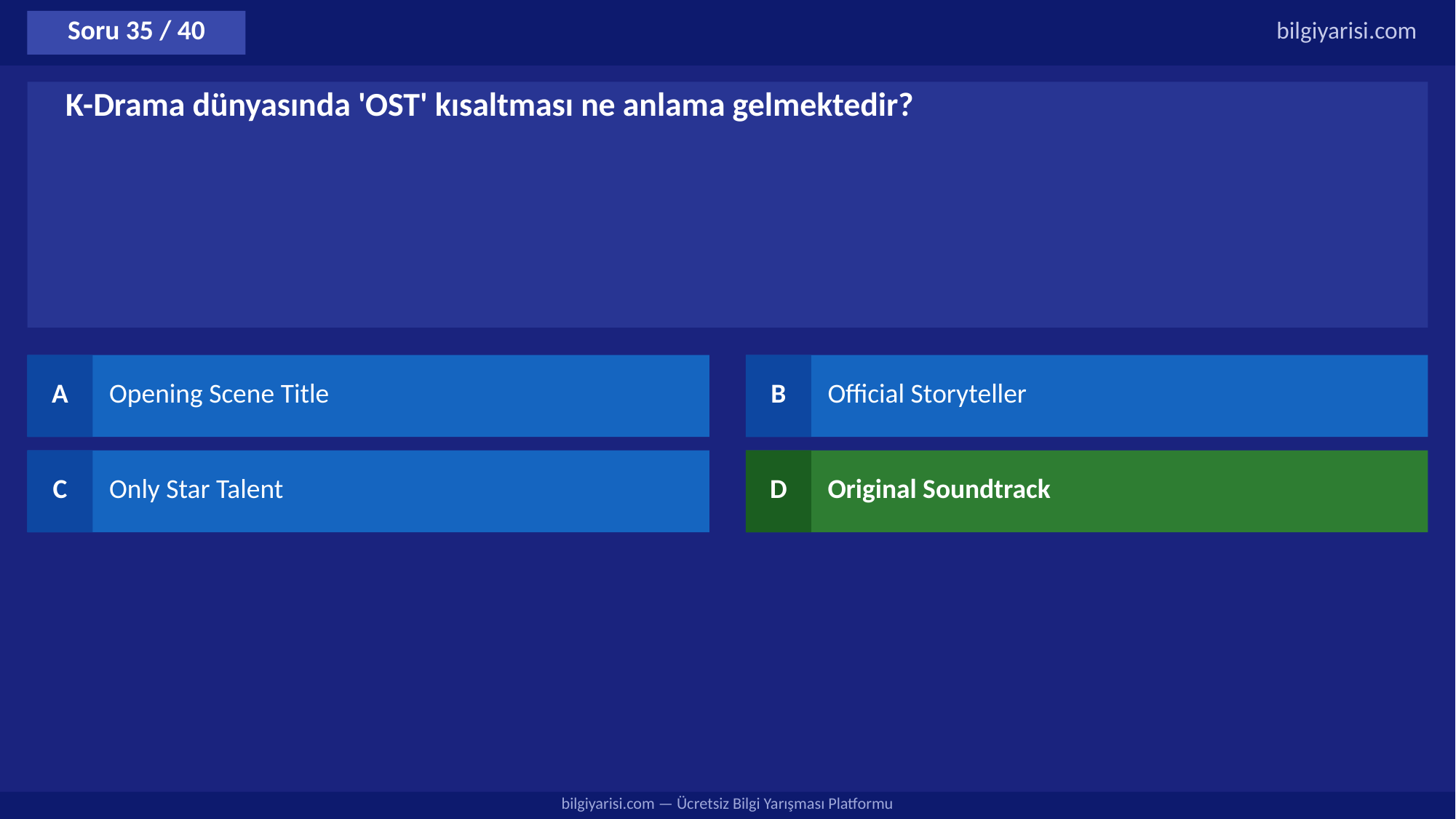

Soru 35 / 40
bilgiyarisi.com

K-Drama dünyasında 'OST' kısaltması ne anlama gelmektedir?

A
Opening Scene Title

B
Official Storyteller

C
Only Star Talent

D
Original Soundtrack
bilgiyarisi.com — Ücretsiz Bilgi Yarışması Platformu